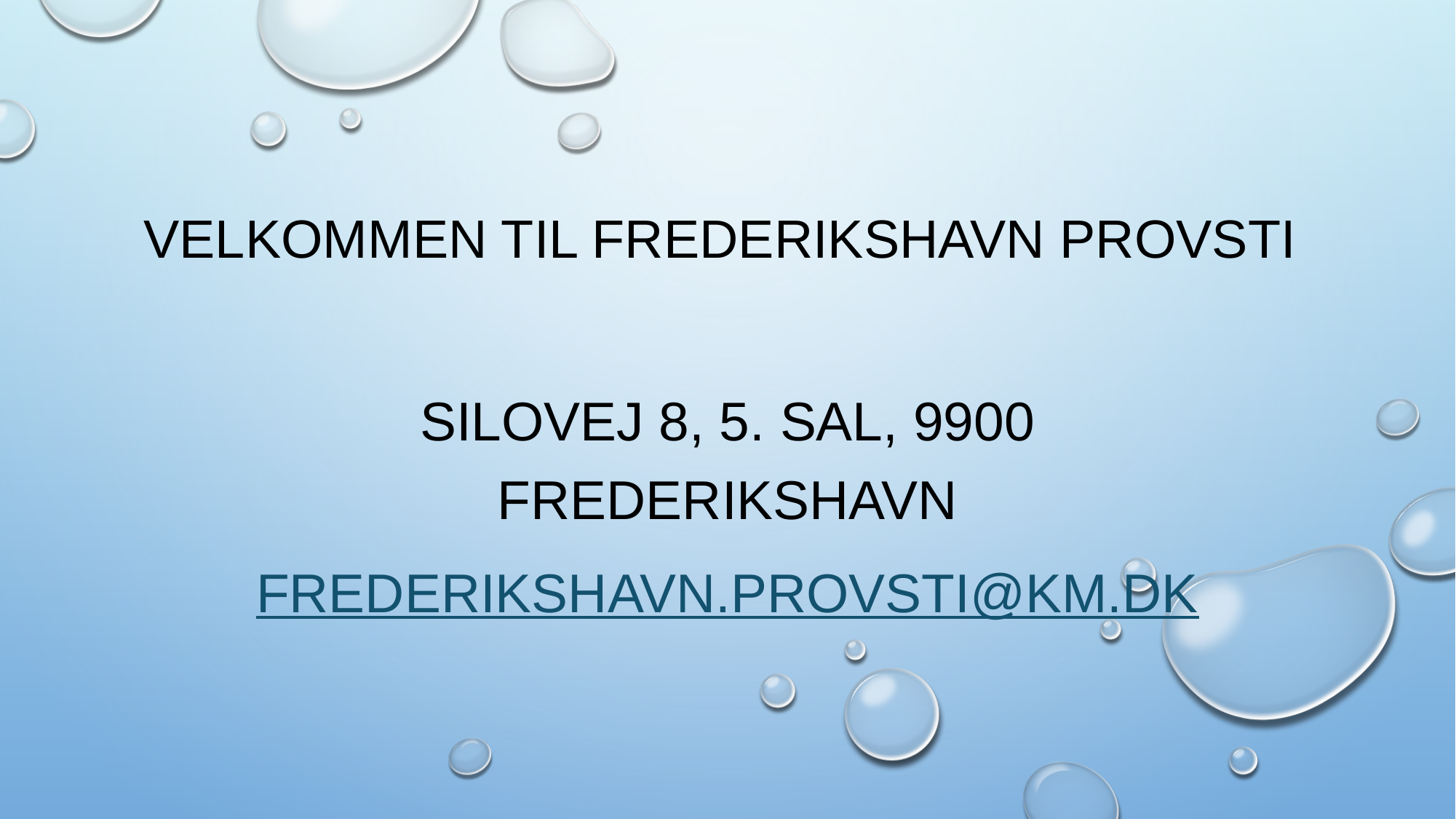

# Velkommen til Frederikshavn Provsti

Silovej 8, 5. sal, 9900 Frederikshavn
Frederikshavn.provsti@km.dk